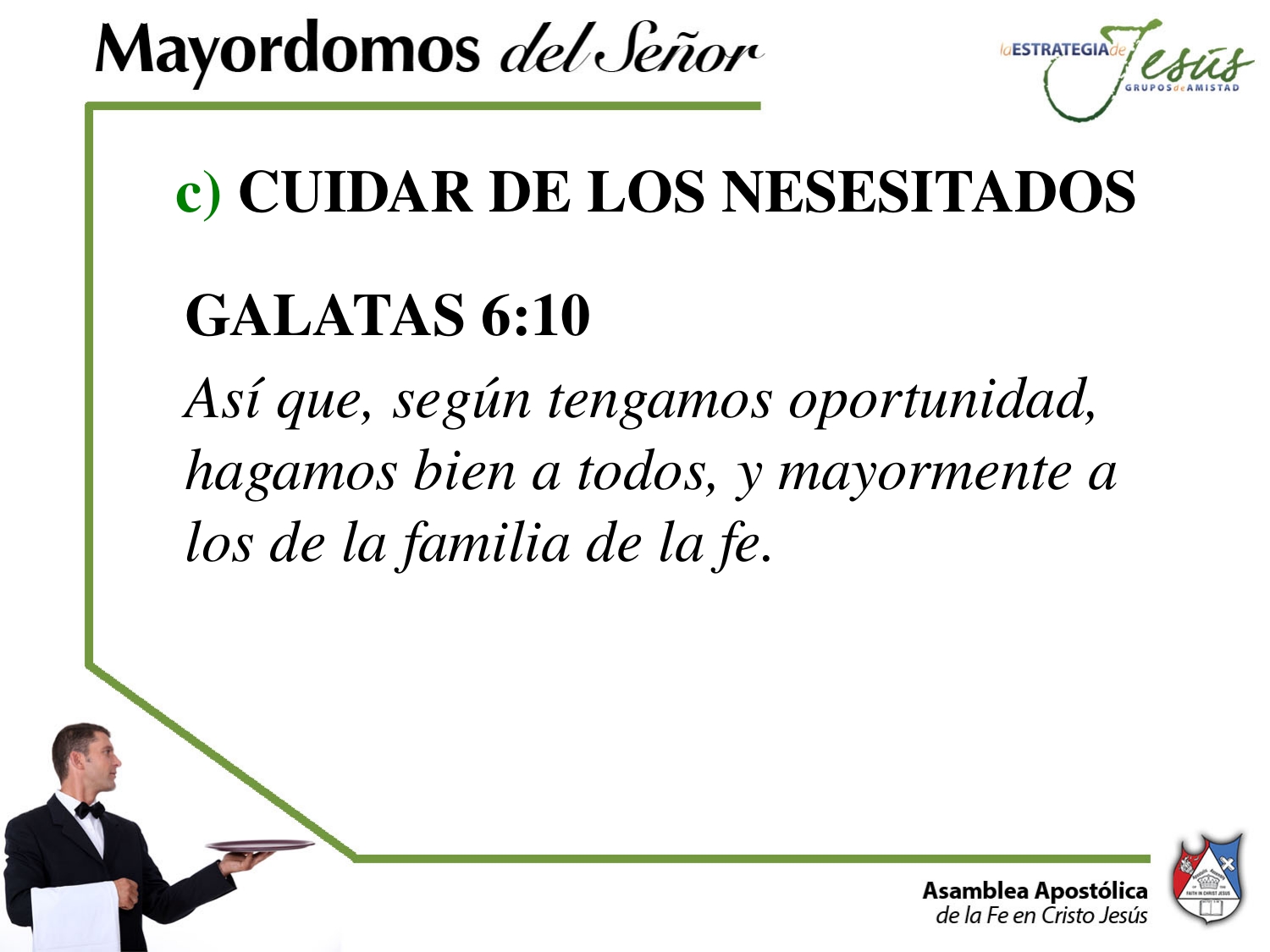

# c) CUIDAR DE LOS NESESITADOS
GALATAS 6:10
Así que, según tengamos oportunidad, hagamos bien a todos, y mayormente a los de la familia de la fe.